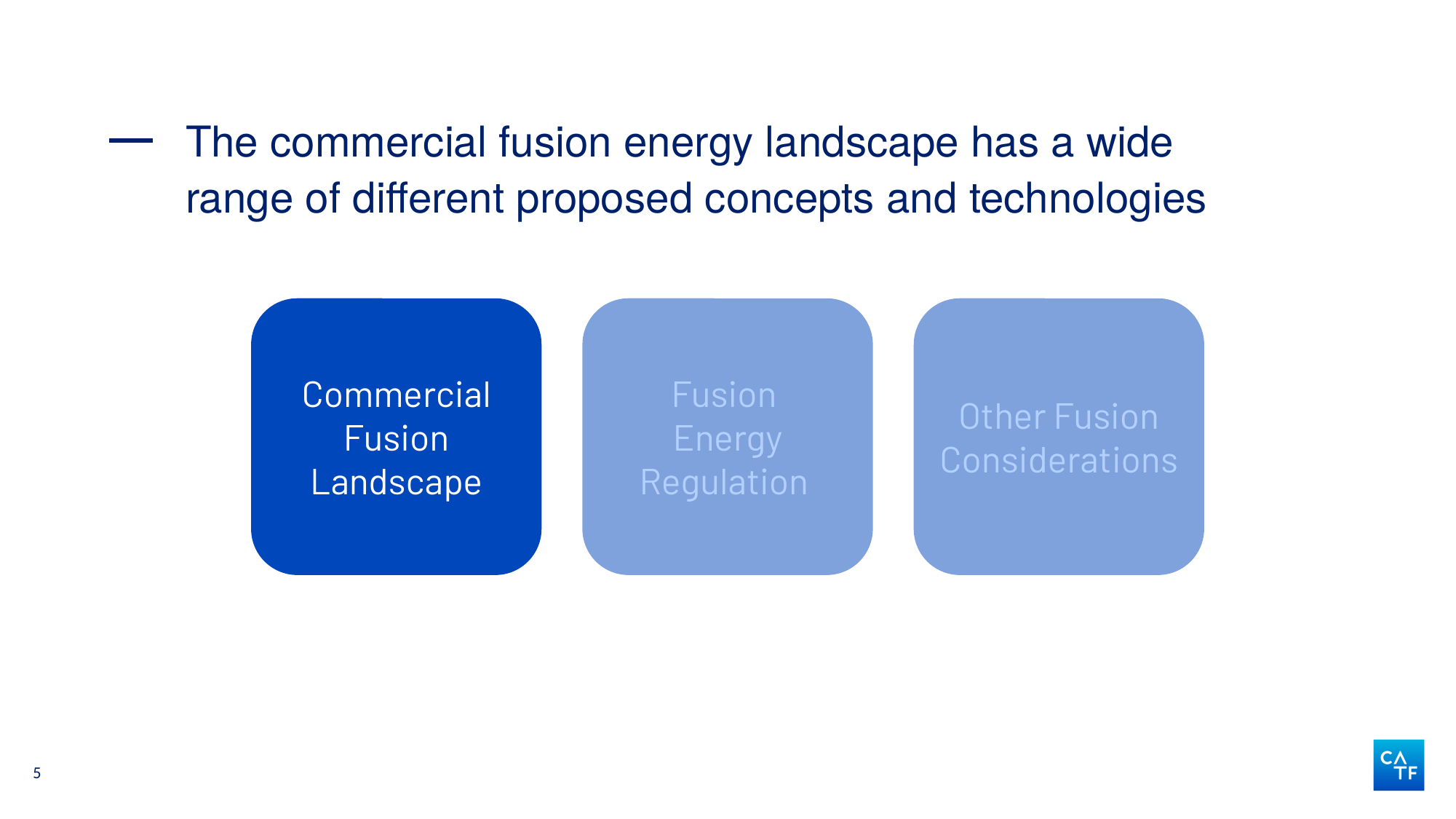

# The commercial fusion energy landscape has a wide range of different proposed concepts and technologies
Commercial Fusion Landscape
Fusion
Energy Regulation
Other Fusion Considerations
5